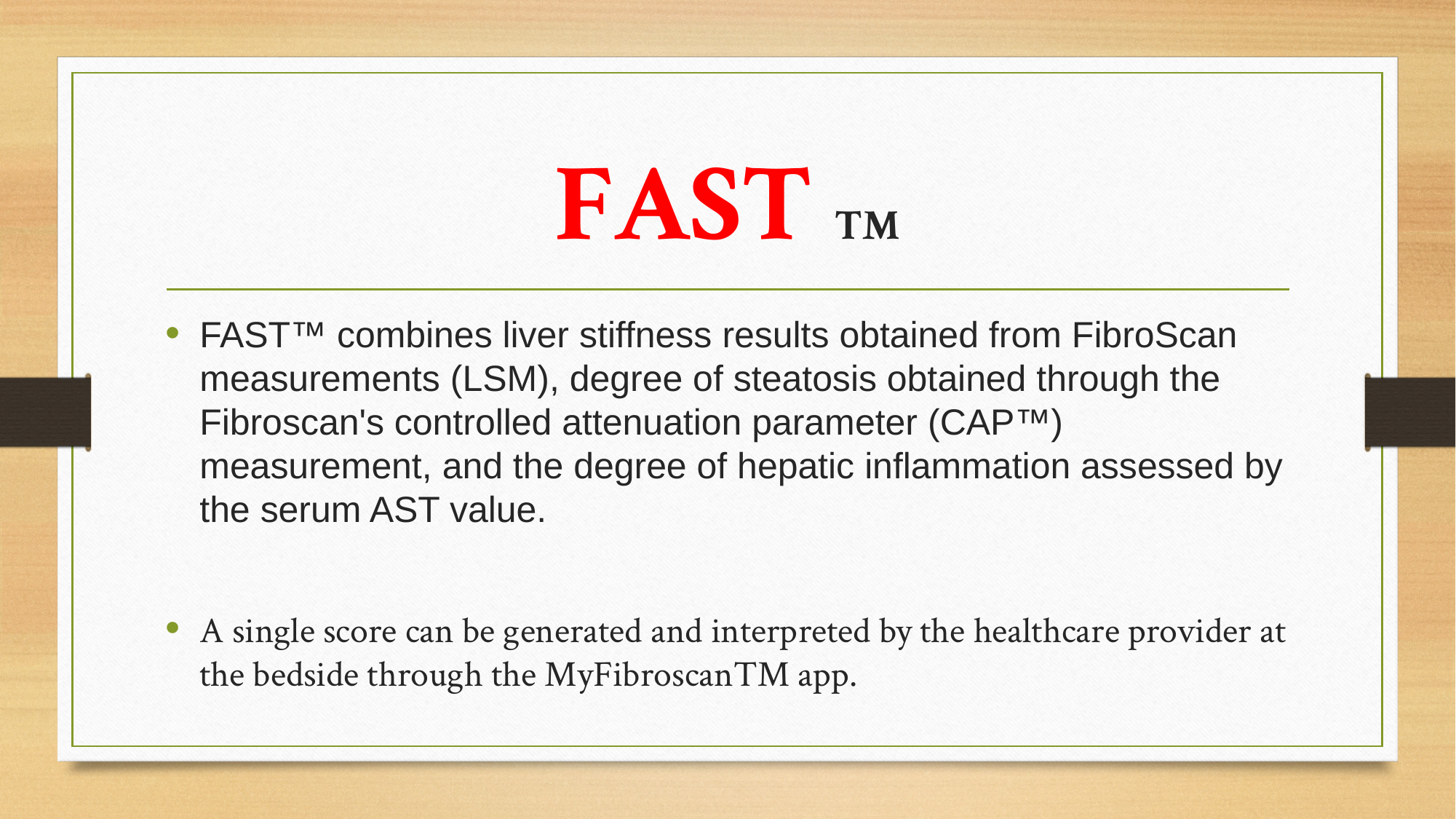

# FAST ™
FAST™ combines liver stiffness results obtained from FibroScan measurements (LSM), degree of steatosis obtained through the Fibroscan's controlled attenuation parameter (CAP™) measurement, and the degree of hepatic inflammation assessed by the serum AST value.

A single score can be generated and interpreted by the healthcare provider at the bedside through the MyFibroscan™ app.